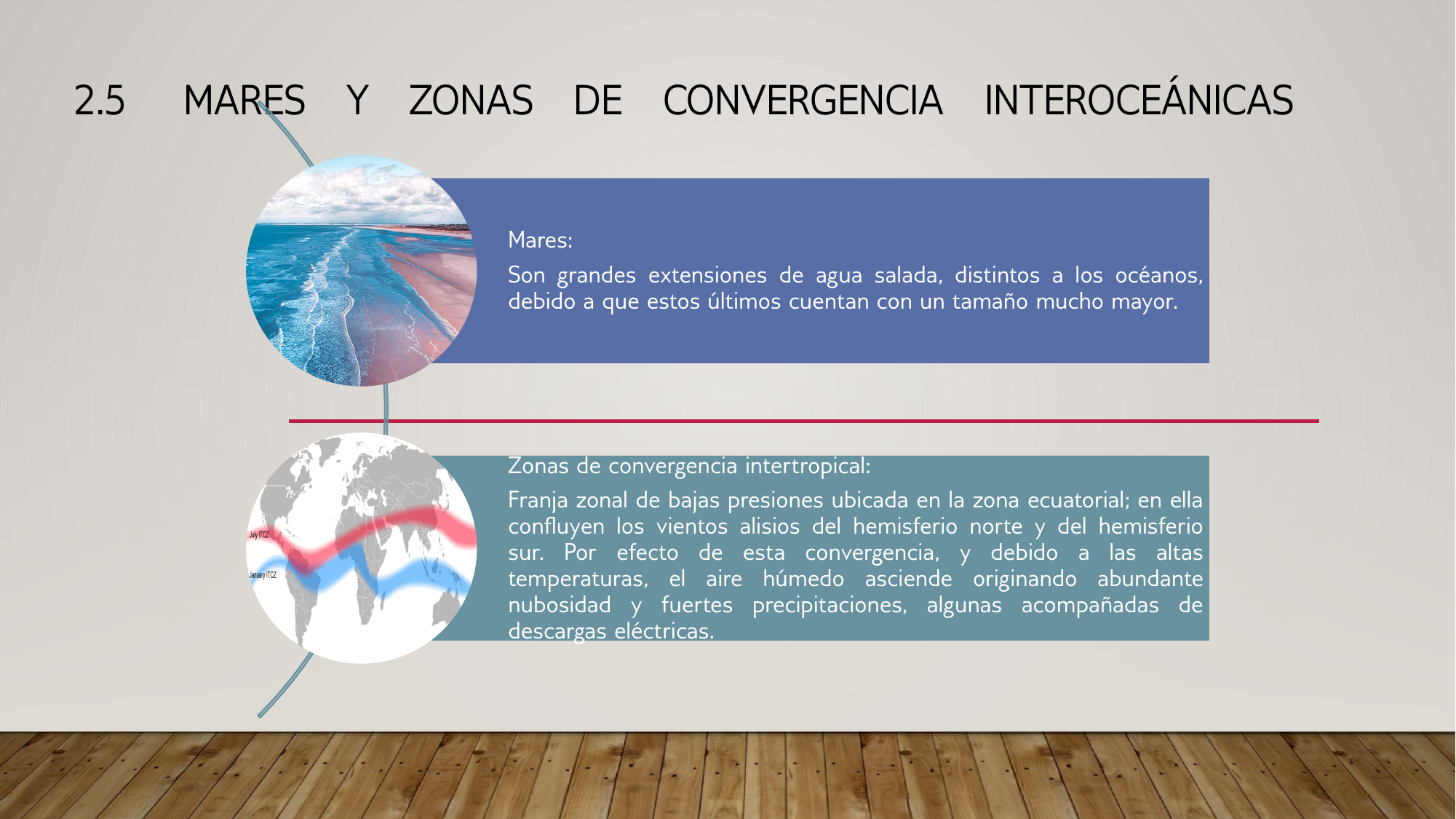

# 2.5	Mares y zonas de Convergencia Interoceánicas
Mares:
Son grandes extensiones de agua salada, distintos a los océanos, debido a que estos últimos cuentan con un tamaño mucho mayor.
Zonas de convergencia intertropical:
Franja zonal de bajas presiones ubicada en la zona ecuatorial; en ella confluyen los vientos alisios del hemisferio norte y del hemisferio sur. Por efecto de esta convergencia, y debido a las altas temperaturas, el aire húmedo asciende originando abundante nubosidad y fuertes precipitaciones, algunas acompañadas de descargas eléctricas.